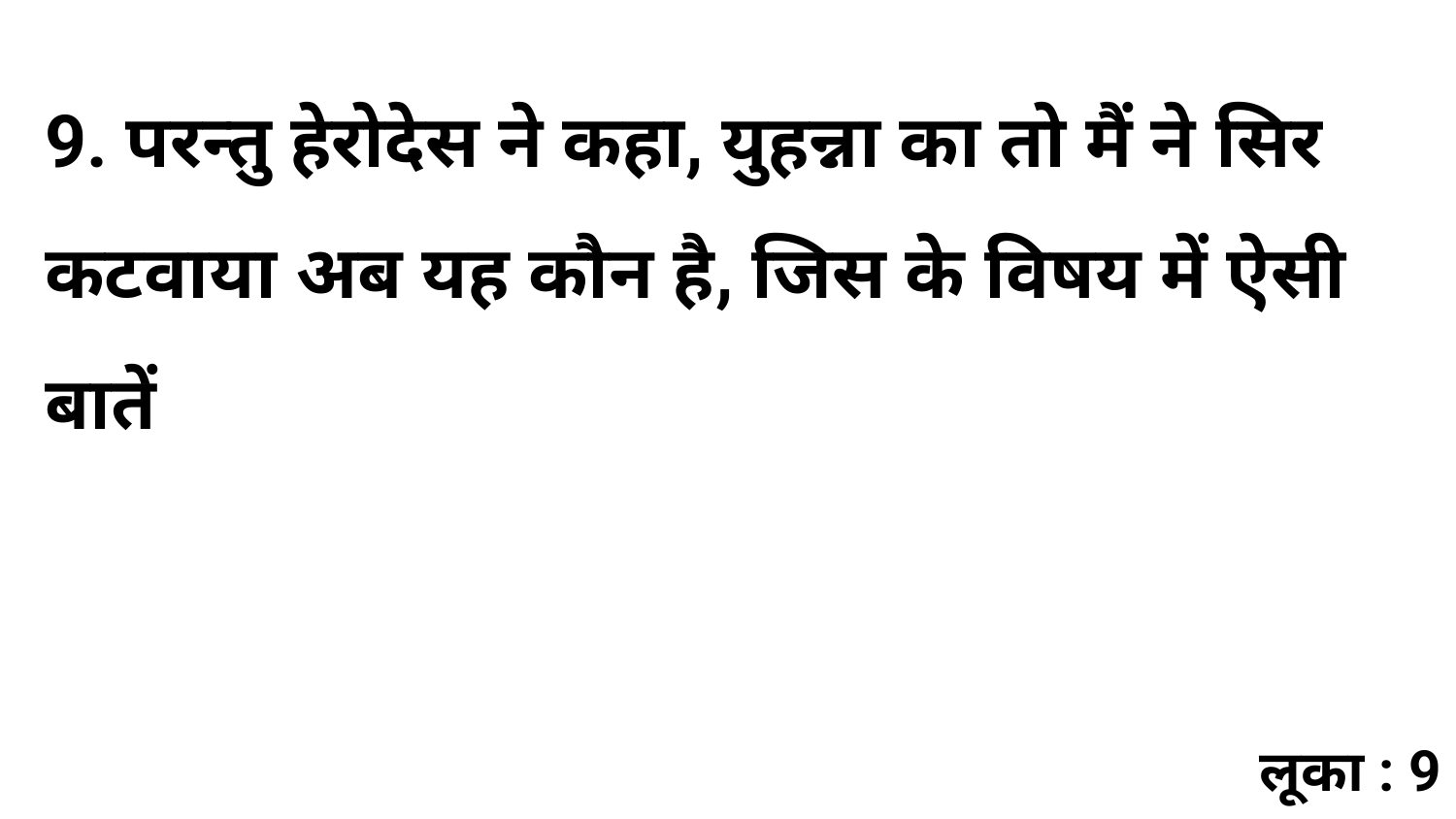

9. परन्तु हेरोदेस ने कहा, युहन्ना का तो मैं ने सिर कटवाया अब यह कौन है, जिस के विषय में ऐसी बातें
लूका : 9